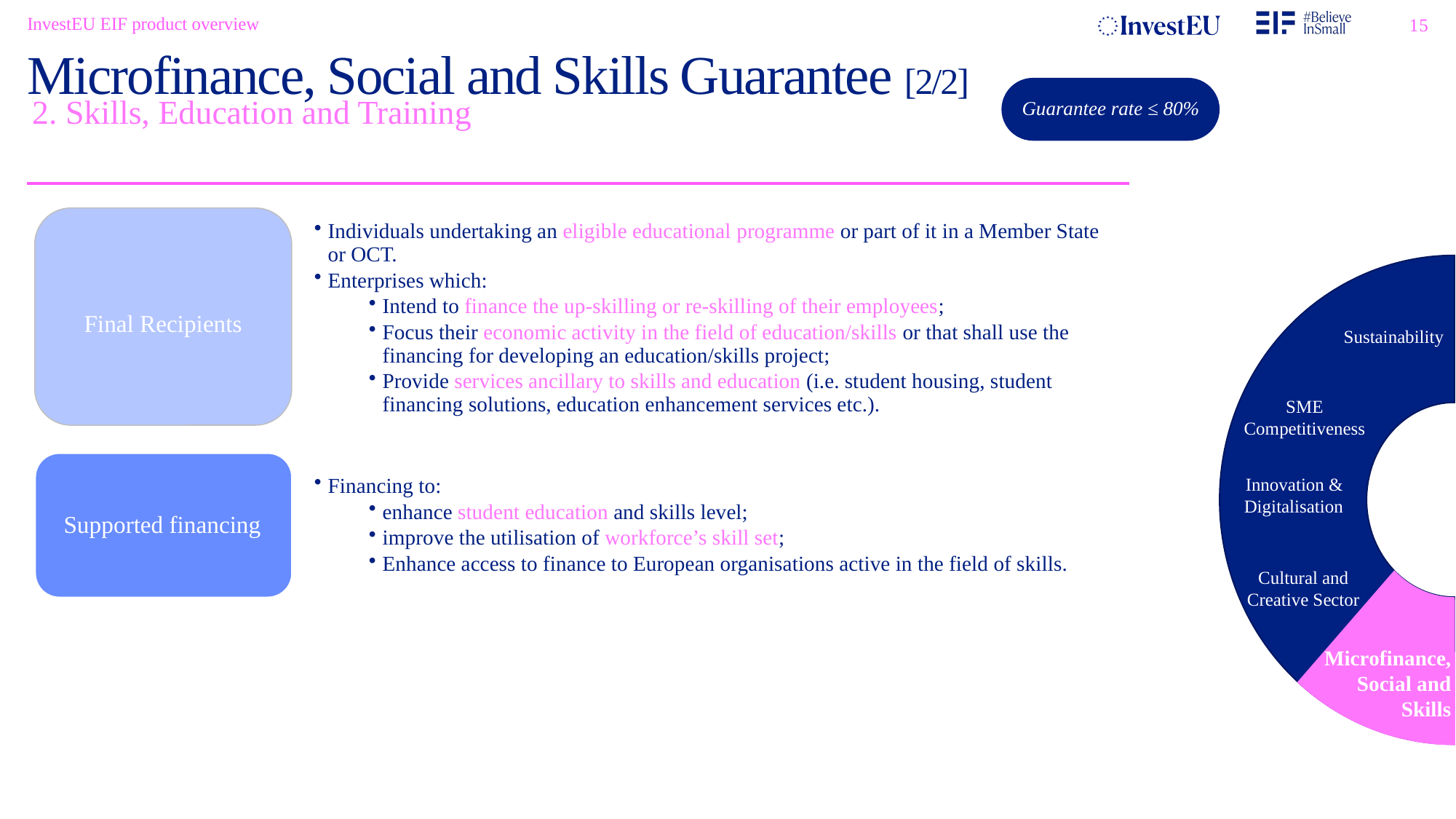

InvestEU EIF product overview
# Microfinance, Social and Skills Guarantee [2/2]
Guarantee rate ≤ 80%
2. Skills, Education and Training
Individuals undertaking an eligible educational programme or part of it in a Member State or OCT.
Enterprises which:
Intend to finance the up-skilling or re-skilling of their employees;
Focus their economic activity in the field of education/skills or that shall use the financing for developing an education/skills project;
Provide services ancillary to skills and education (i.e. student housing, student financing solutions, education enhancement services etc.).

Final Recipients

Sustainability
SME Competitiveness

Supported financing
Financing to:
enhance student education and skills level;
improve the utilisation of workforce’s skill set;
Enhance access to finance to European organisations active in the field of skills.

Innovation & Digitalisation
Cultural and Creative Sector
Microfinance, Social and Skills